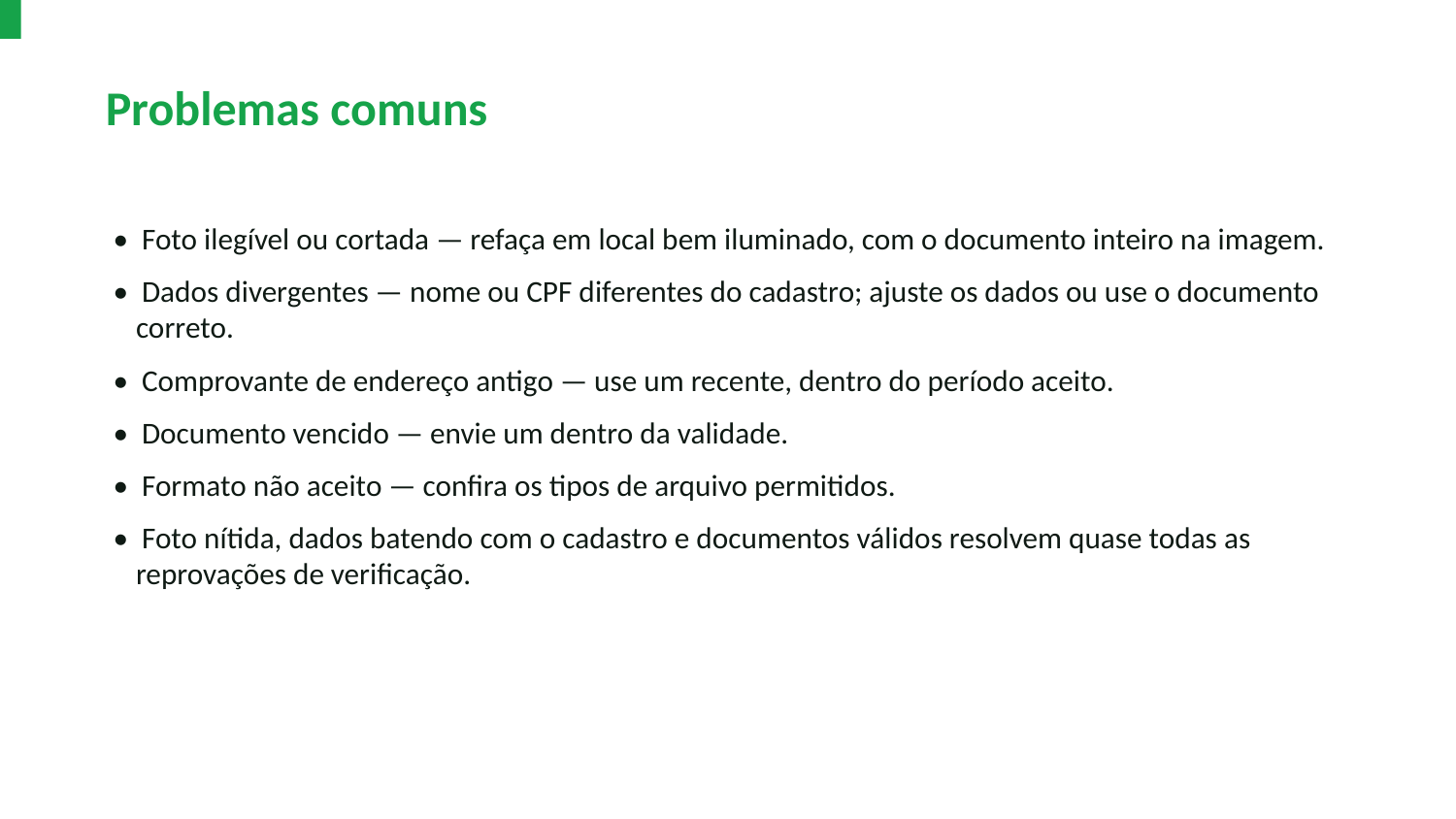

Problemas comuns
•  Foto ilegível ou cortada — refaça em local bem iluminado, com o documento inteiro na imagem.
•  Dados divergentes — nome ou CPF diferentes do cadastro; ajuste os dados ou use o documento correto.
•  Comprovante de endereço antigo — use um recente, dentro do período aceito.
•  Documento vencido — envie um dentro da validade.
•  Formato não aceito — confira os tipos de arquivo permitidos.
•  Foto nítida, dados batendo com o cadastro e documentos válidos resolvem quase todas as reprovações de verificação.